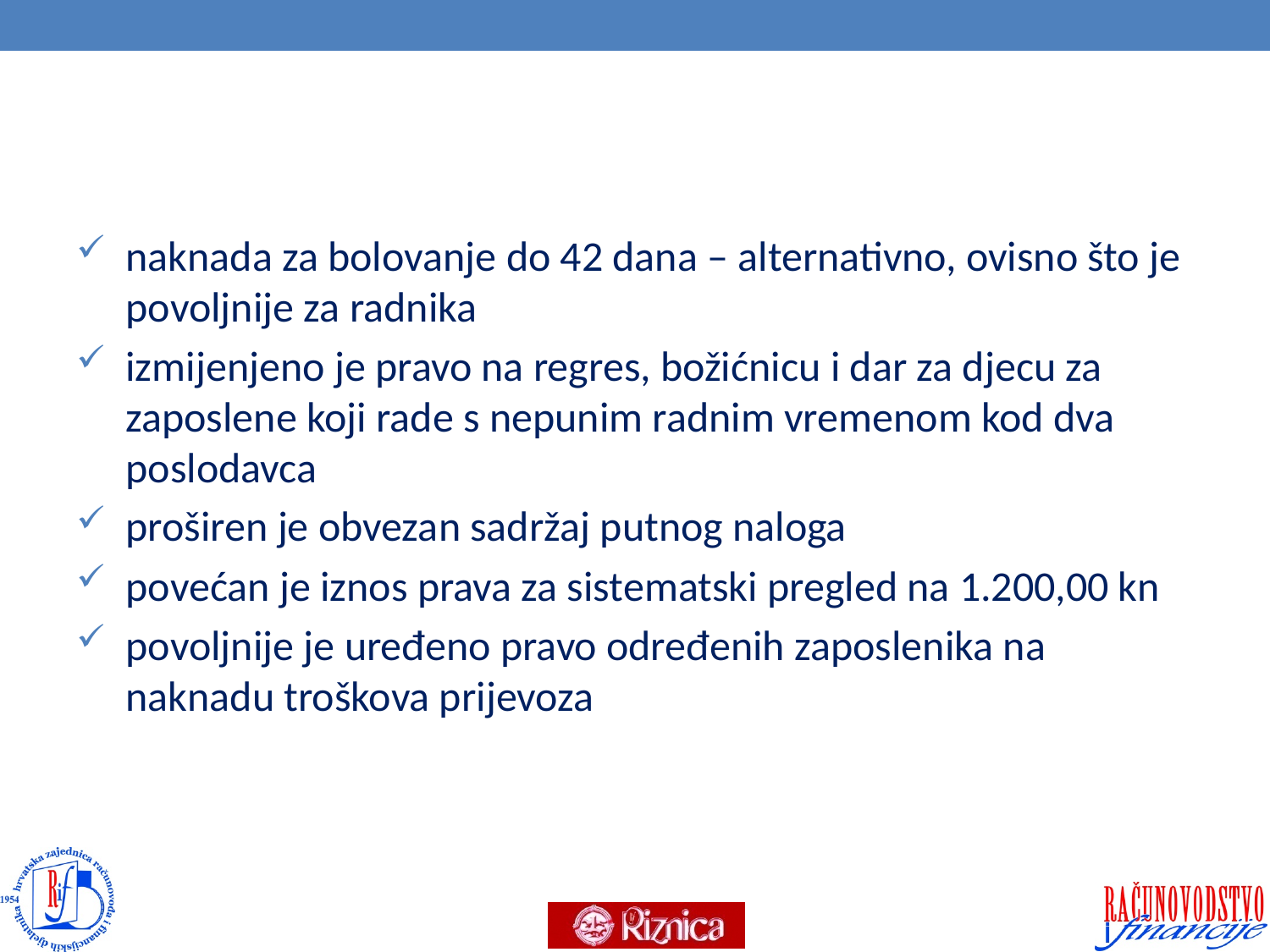

#
naknada za bolovanje do 42 dana – alternativno, ovisno što je povoljnije za radnika
izmijenjeno je pravo na regres, božićnicu i dar za djecu za zaposlene koji rade s nepunim radnim vremenom kod dva poslodavca
proširen je obvezan sadržaj putnog naloga
povećan je iznos prava za sistematski pregled na 1.200,00 kn
povoljnije je uređeno pravo određenih zaposlenika na naknadu troškova prijevoza